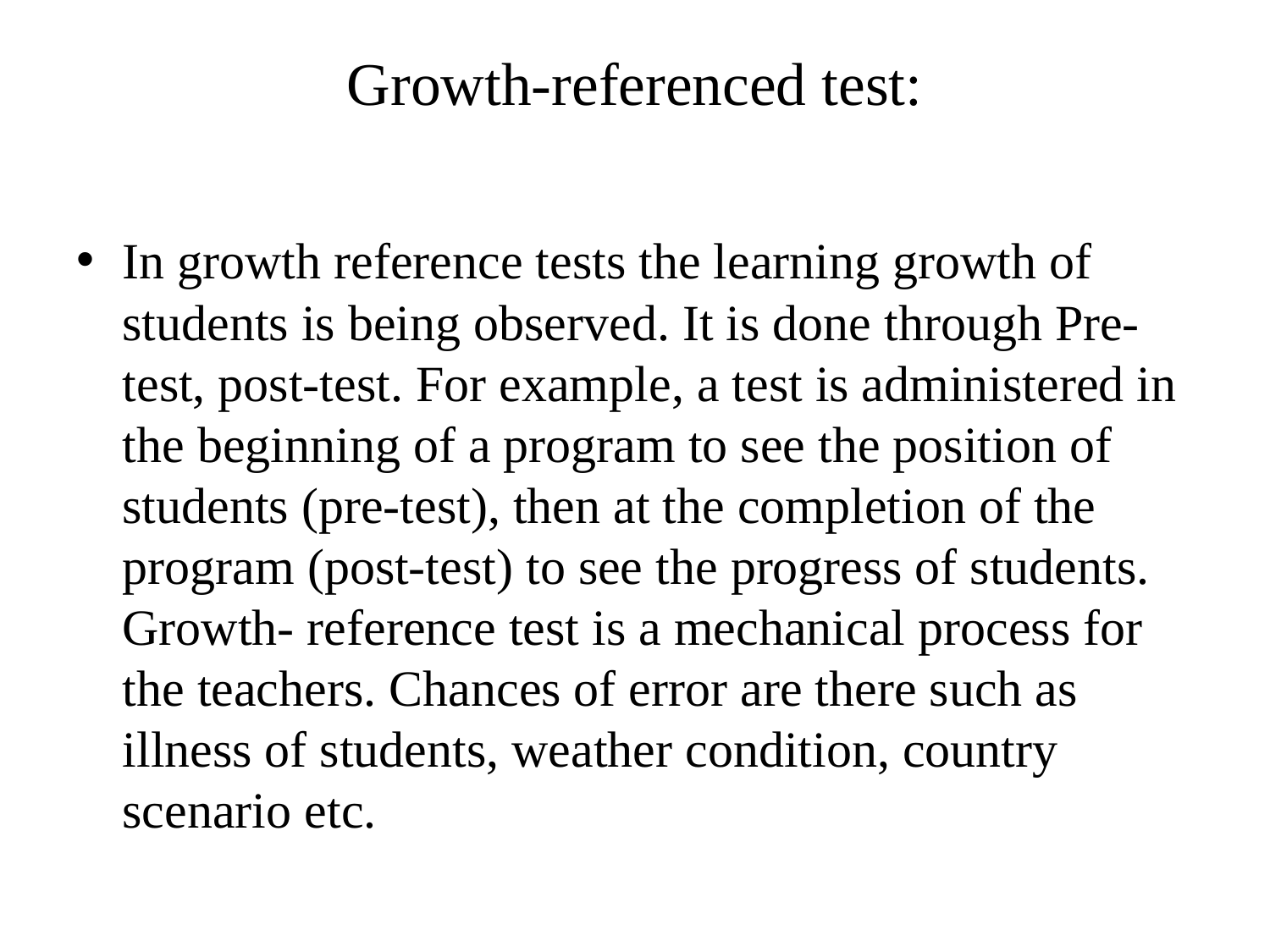

# Growth-referenced test:
In growth reference tests the learning growth of students is being observed. It is done through Pre-test, post-test. For example, a test is administered in the beginning of a program to see the position of students (pre-test), then at the completion of the program (post-test) to see the progress of students. Growth- reference test is a mechanical process for the teachers. Chances of error are there such as illness of students, weather condition, country scenario etc.